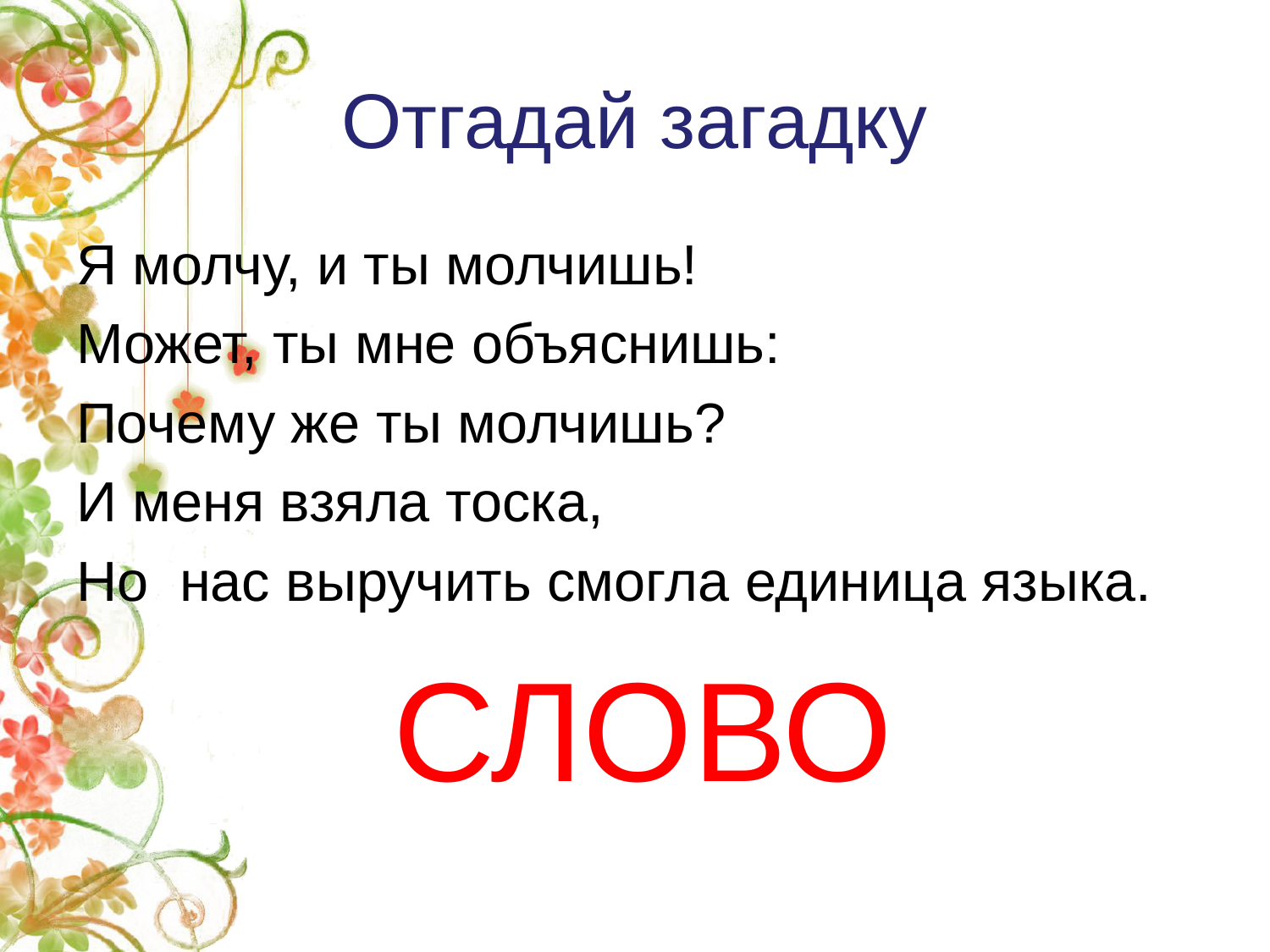

# Отгадай загадку
Я молчу, и ты молчишь!
Может, ты мне объяснишь:
Почему же ты молчишь?
И меня взяла тоска,
Но  нас выручить смогла единица языка.
 СЛОВО